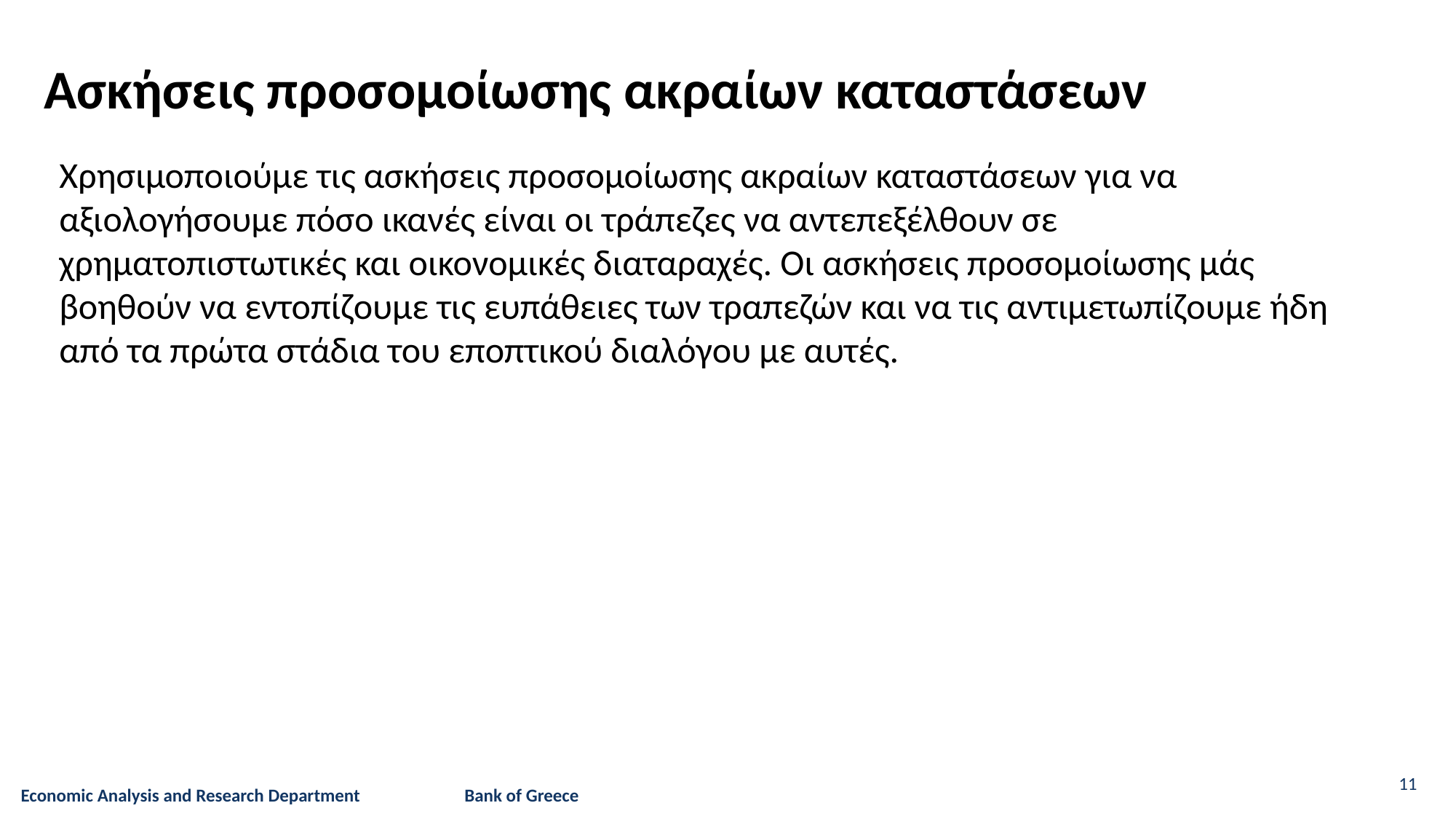

Ασκήσεις προσομοίωσης ακραίων καταστάσεων

Χρησιμοποιούμε τις ασκήσεις προσομοίωσης ακραίων καταστάσεων για να αξιολογήσουμε πόσο ικανές είναι οι τράπεζες να αντεπεξέλθουν σε χρηματοπιστωτικές και οικονομικές διαταραχές. Οι ασκήσεις προσομοίωσης μάς βοηθούν να εντοπίζουμε τις ευπάθειες των τραπεζών και να τις αντιμετωπίζουμε ήδη από τα πρώτα στάδια του εποπτικού διαλόγου με αυτές.
11
Economic Analysis and Research Department                   Bank of Greece